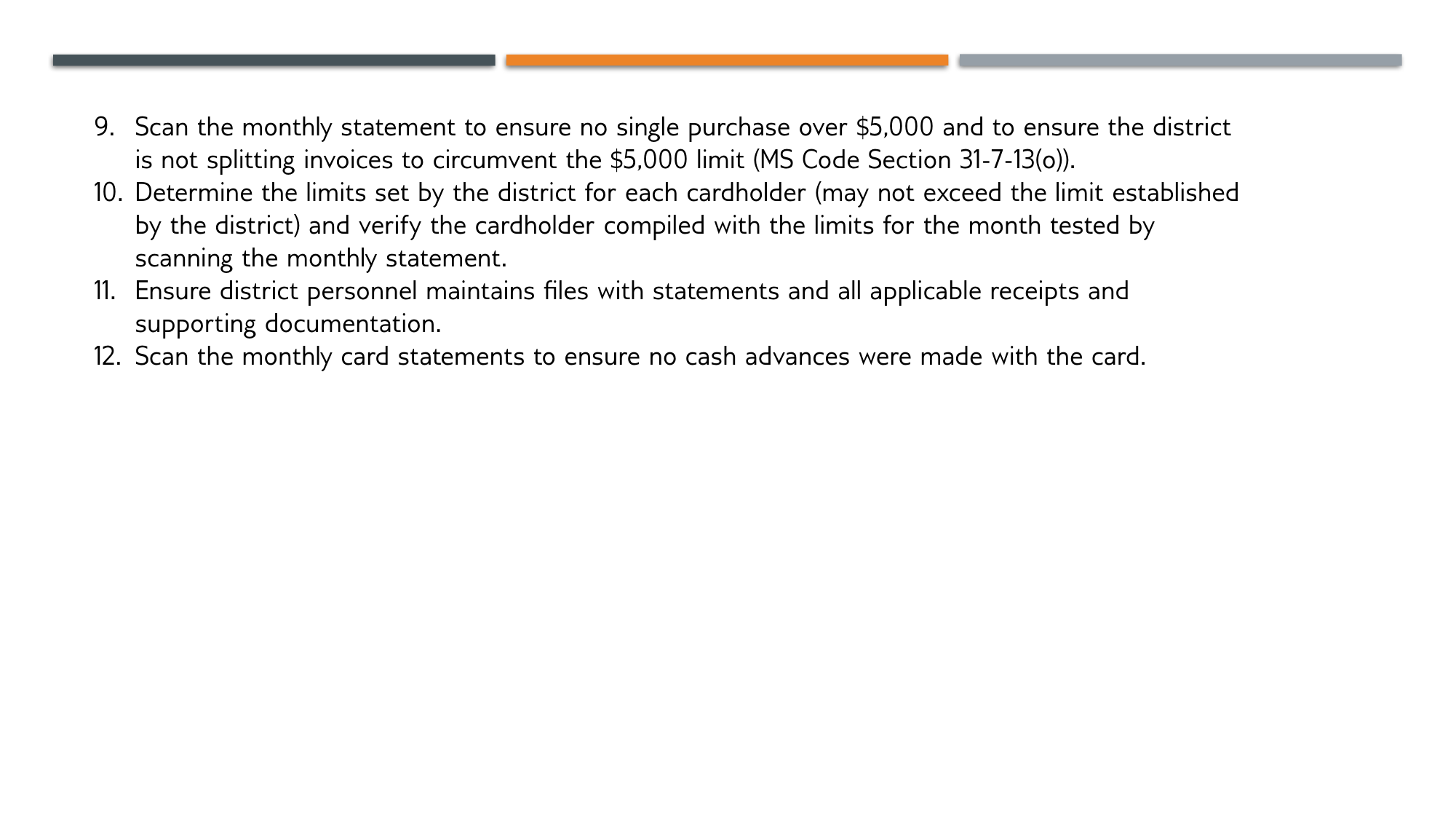

Scan the monthly statement to ensure no single purchase over $5,000 and to ensure the district is not splitting invoices to circumvent the $5,000 limit (MS Code Section 31-7-13(o)).
Determine the limits set by the district for each cardholder (may not exceed the limit established by the district) and verify the cardholder compiled with the limits for the month tested by scanning the monthly statement.
Ensure district personnel maintains files with statements and all applicable receipts and supporting documentation.
Scan the monthly card statements to ensure no cash advances were made with the card.